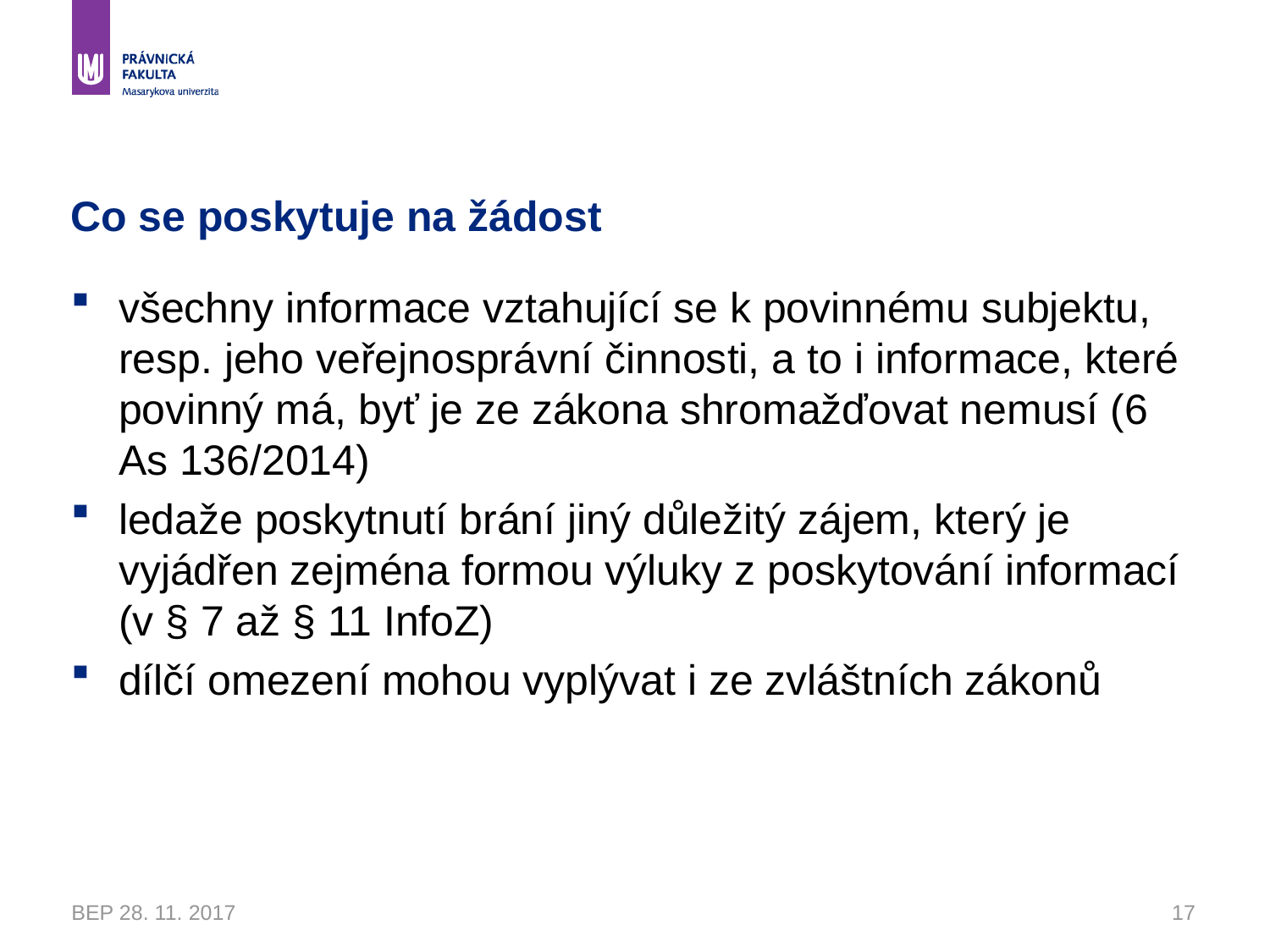

# Co se poskytuje na žádost
všechny informace vztahující se k povinnému subjektu, resp. jeho veřejnosprávní činnosti, a to i informace, které povinný má, byť je ze zákona shromažďovat nemusí (6 As 136/2014)
ledaže poskytnutí brání jiný důležitý zájem, který je vyjádřen zejména formou výluky z poskytování informací (v § 7 až § 11 InfoZ)
dílčí omezení mohou vyplývat i ze zvláštních zákonů
BEP 28. 11. 2017
17